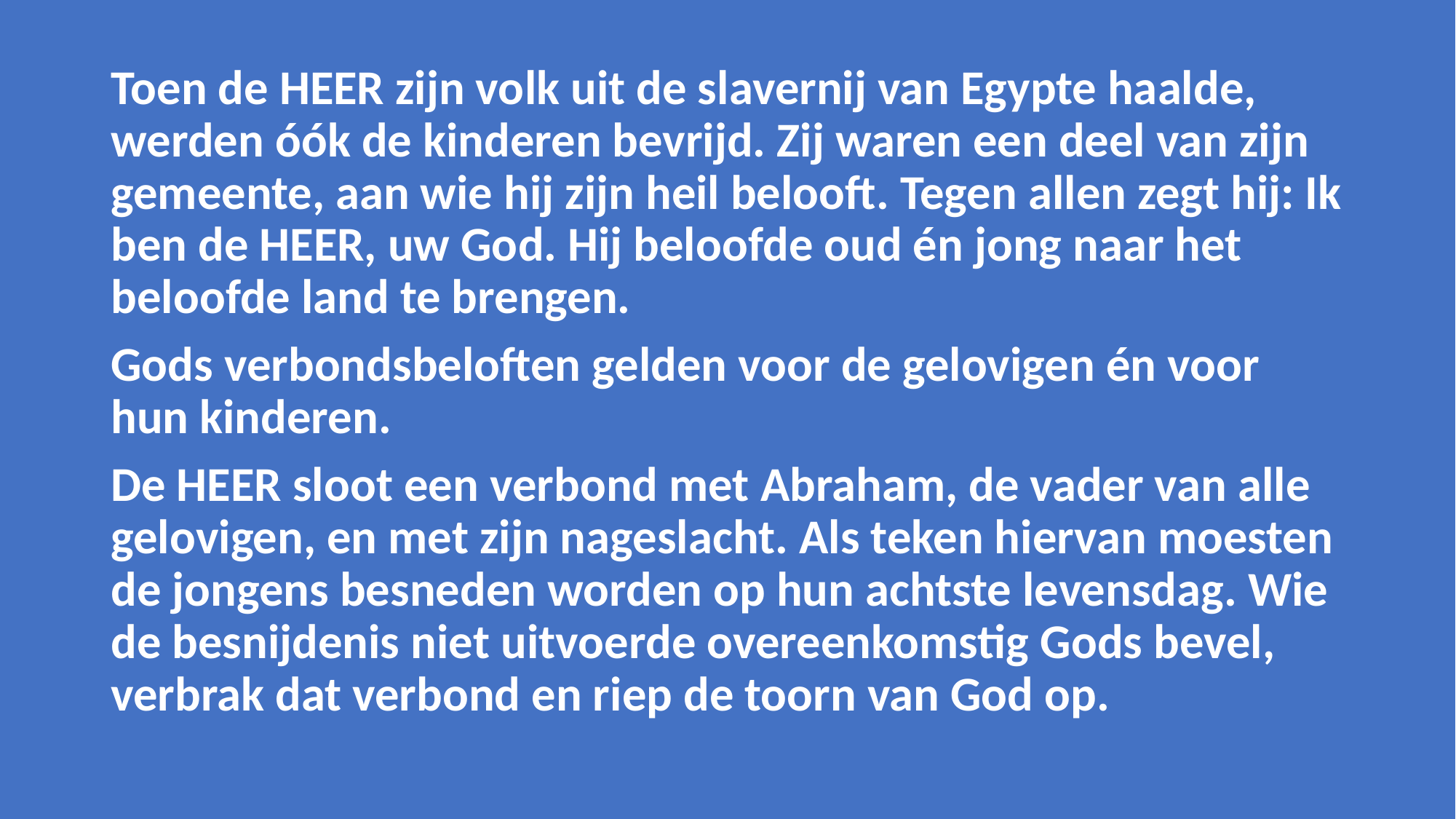

Toen de HEER zijn volk uit de slavernij van Egypte haalde, werden óók de kinderen bevrijd. Zij waren een deel van zijn gemeente, aan wie hij zijn heil belooft. Tegen allen zegt hij: Ik ben de HEER, uw God. Hij beloofde oud én jong naar het beloofde land te brengen.
Gods verbondsbeloften gelden voor de gelovigen én voor hun kinderen.
De HEER sloot een verbond met Abraham, de vader van alle gelovigen, en met zijn nageslacht. Als teken hiervan moesten de jongens besneden worden op hun achtste levensdag. Wie de besnijdenis niet uitvoerde overeenkomstig Gods bevel, verbrak dat verbond en riep de toorn van God op.